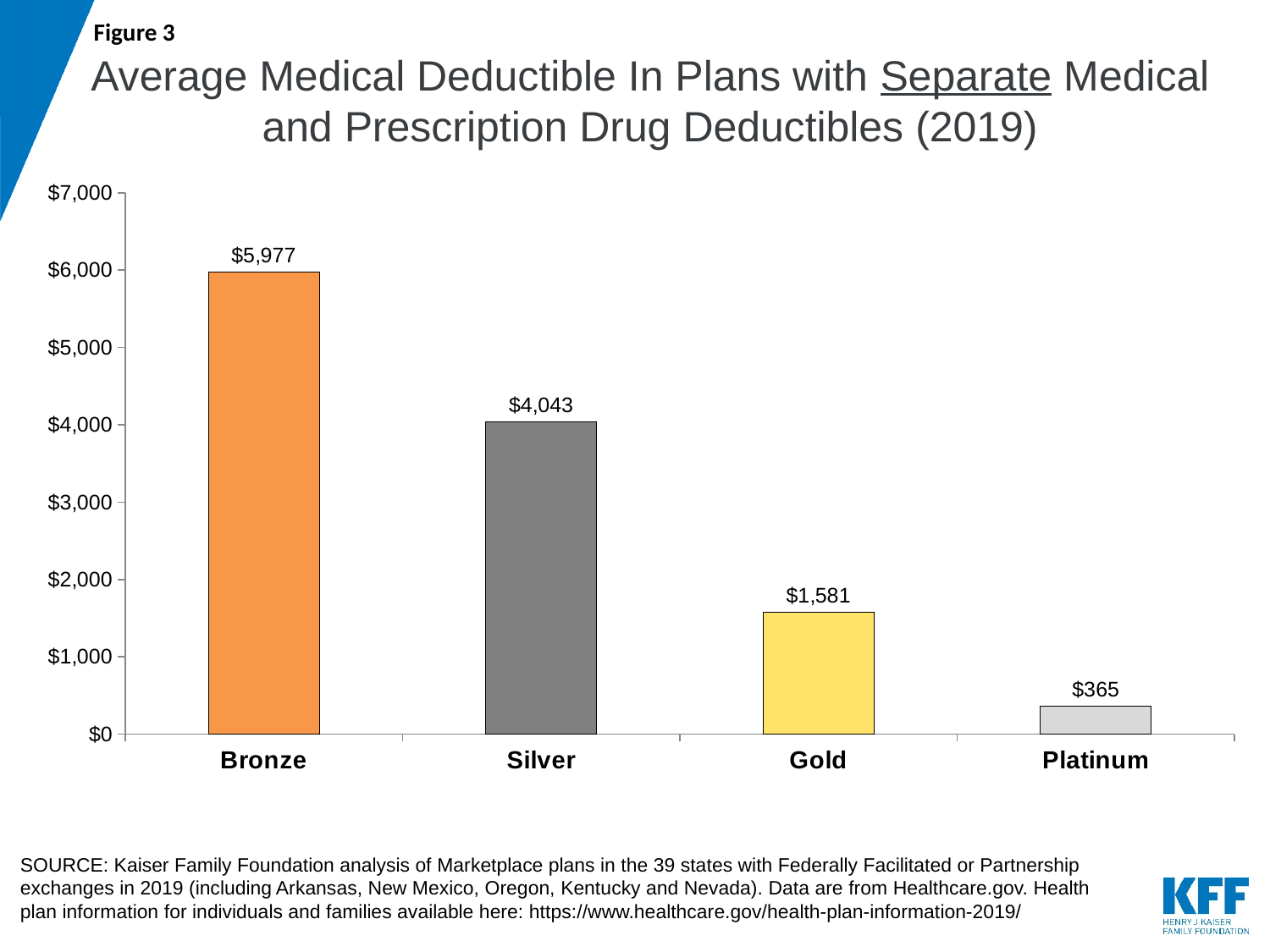

Figure 3
# Average Medical Deductible In Plans with Separate Medical and Prescription Drug Deductibles (2019)

### Chart

| Category | Column1 |
|---|---|
| Bronze | 5977.0 |
| Silver | 4043.0 |
| Gold | 1581.0 |
| Platinum | 365.0 |